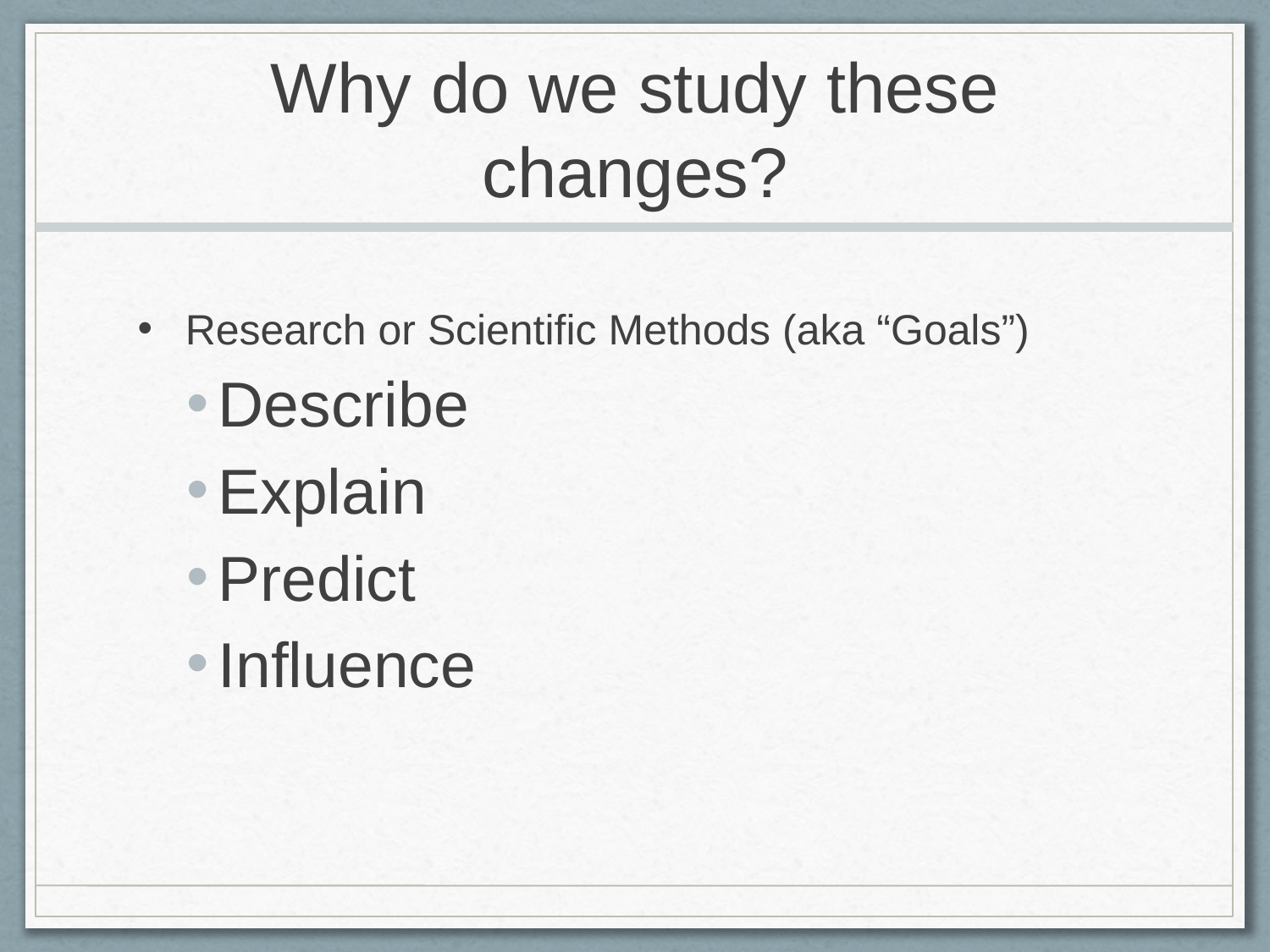

# Why do we study these changes?
Research or Scientific Methods (aka “Goals”)
Describe
Explain
Predict
Influence